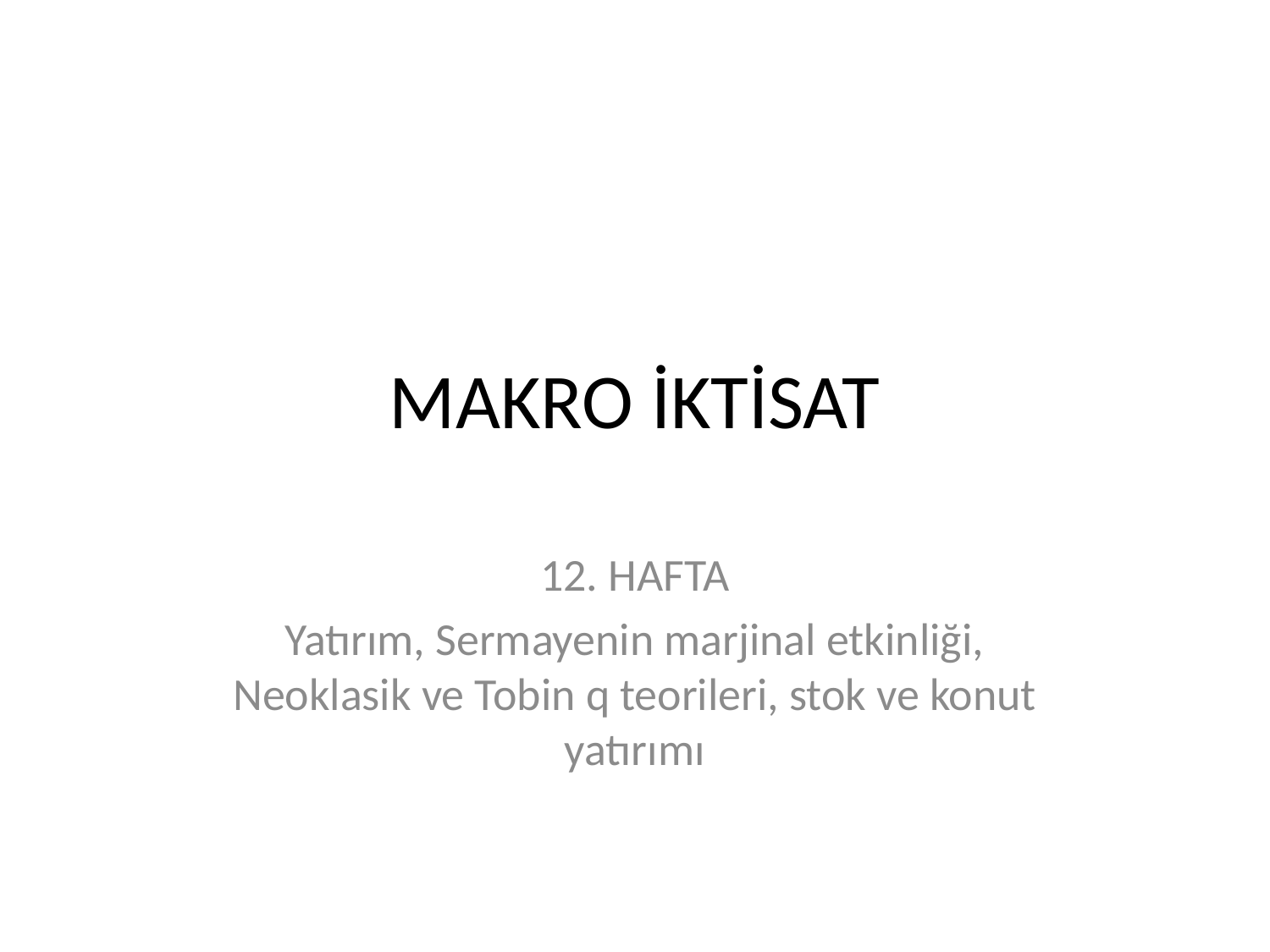

# MAKRO İKTİSAT
12. HAFTA
Yatırım, Sermayenin marjinal etkinliği, Neoklasik ve Tobin q teorileri, stok ve konut yatırımı